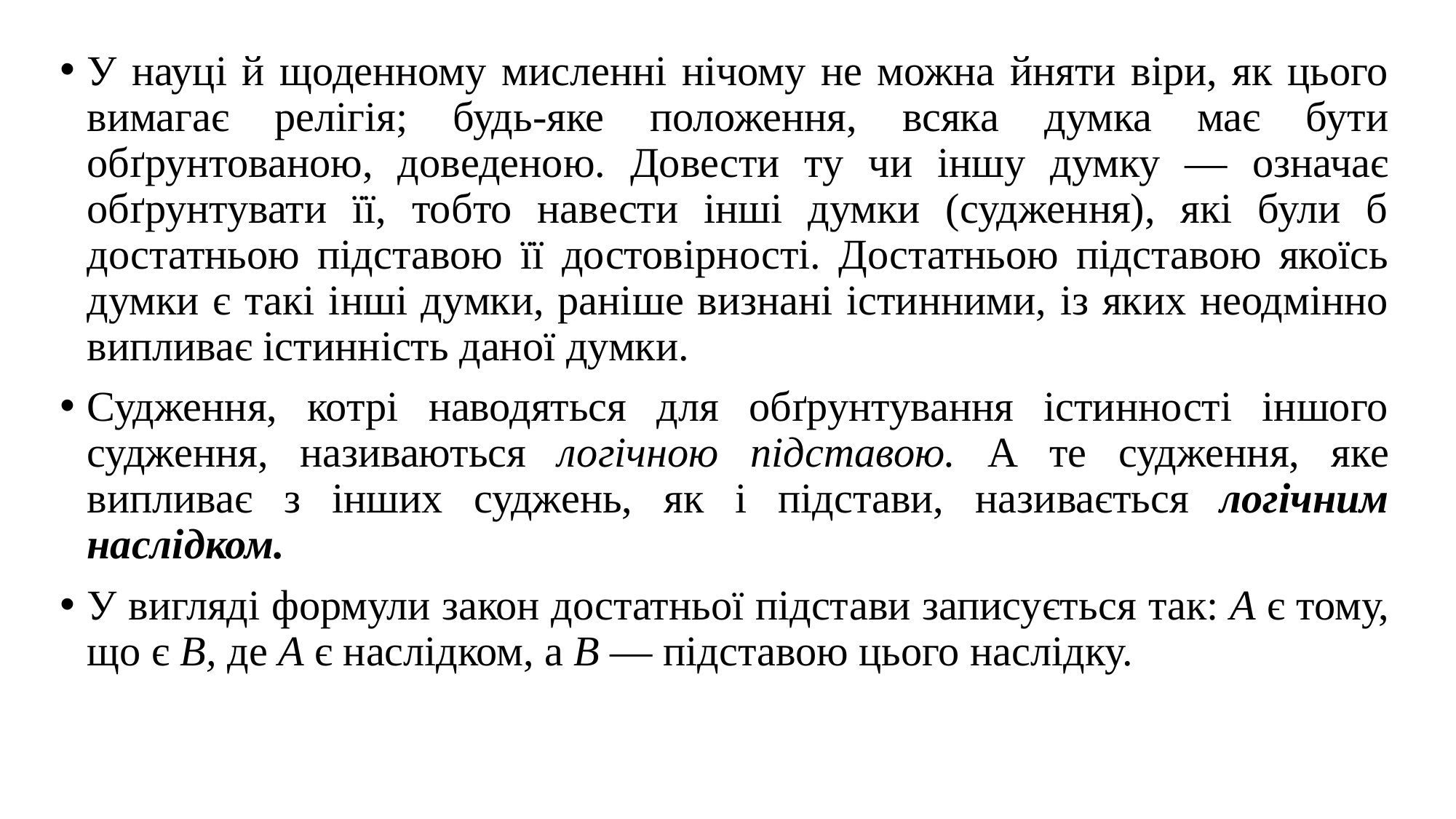

У науці й щоденному мисленні нічому не можна йняти віри, як цього вимагає релігія; будь-яке положення, всяка думка має бути обґрунтованою, доведеною. Довести ту чи іншу думку — означає обґрунтувати її, тобто навести інші думки (судження), які були б достатньою підставою її достовірності. Достатньою підставою якоїсь думки є такі інші думки, рані­ше визнані істинними, із яких неодмінно випливає істинність даної думки.
Судження, котрі наводяться для обґрунтування істинності іншого судження, називаються логічною підставою. А те су­дження, яке випливає з інших суджень, як і підстави, нази­вається логічним наслідком.
У вигляді формули закон достатньої підстави записуєть­ся так: А є тому, що є В, де А є наслідком, а В — підставою цього наслідку.